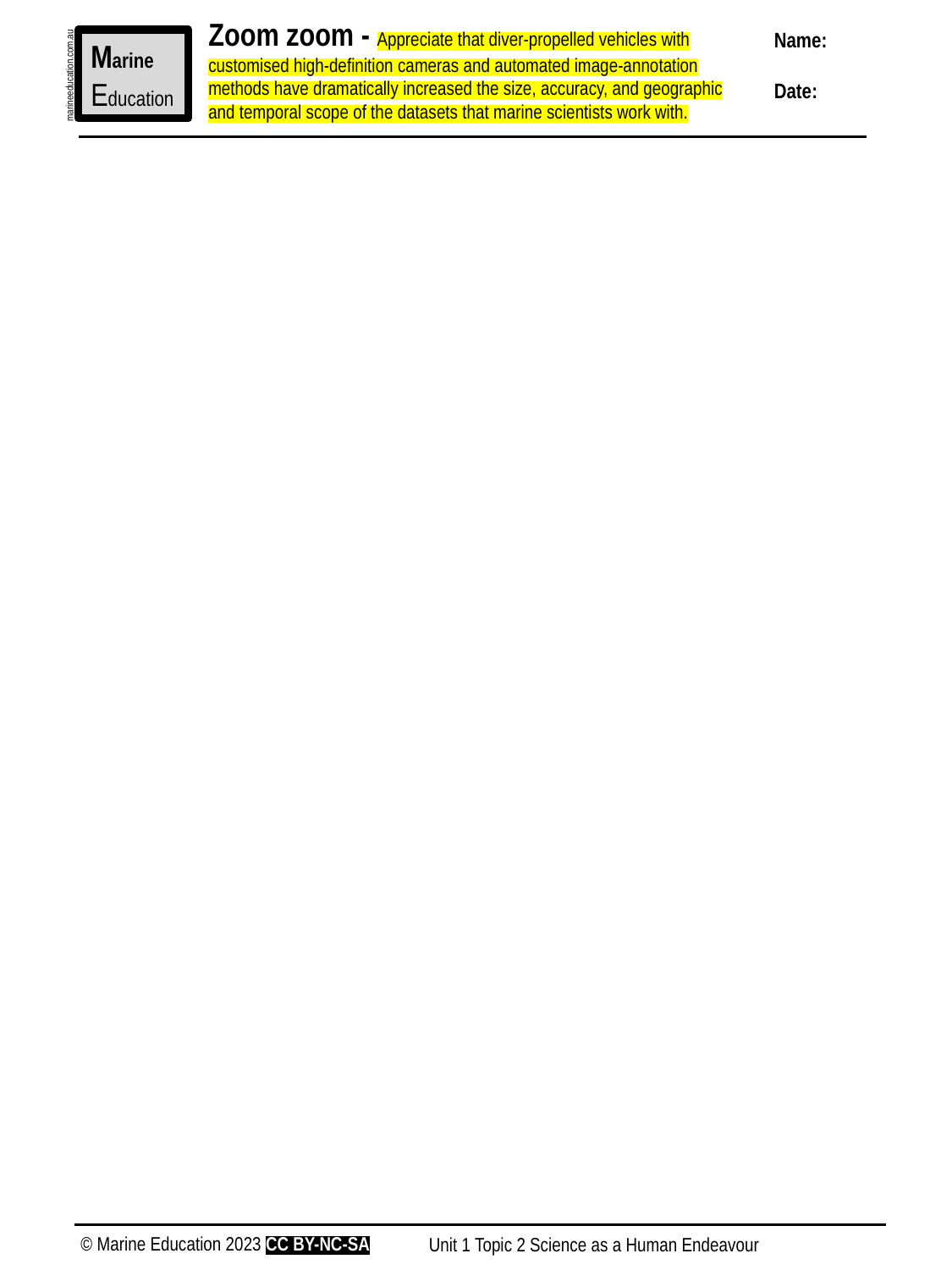

Zoom zoom - Appreciate that diver-propelled vehicles with customised high-definition cameras and automated image-annotation methods have dramatically increased the size, accuracy, and geographic and temporal scope of the datasets that marine scientists work with.
Name:

Date:
Marine
Education
marineeducation.com.au
© Marine Education 2023 CC BY-NC-SA
Unit 1 Topic 2 Science as a Human Endeavour